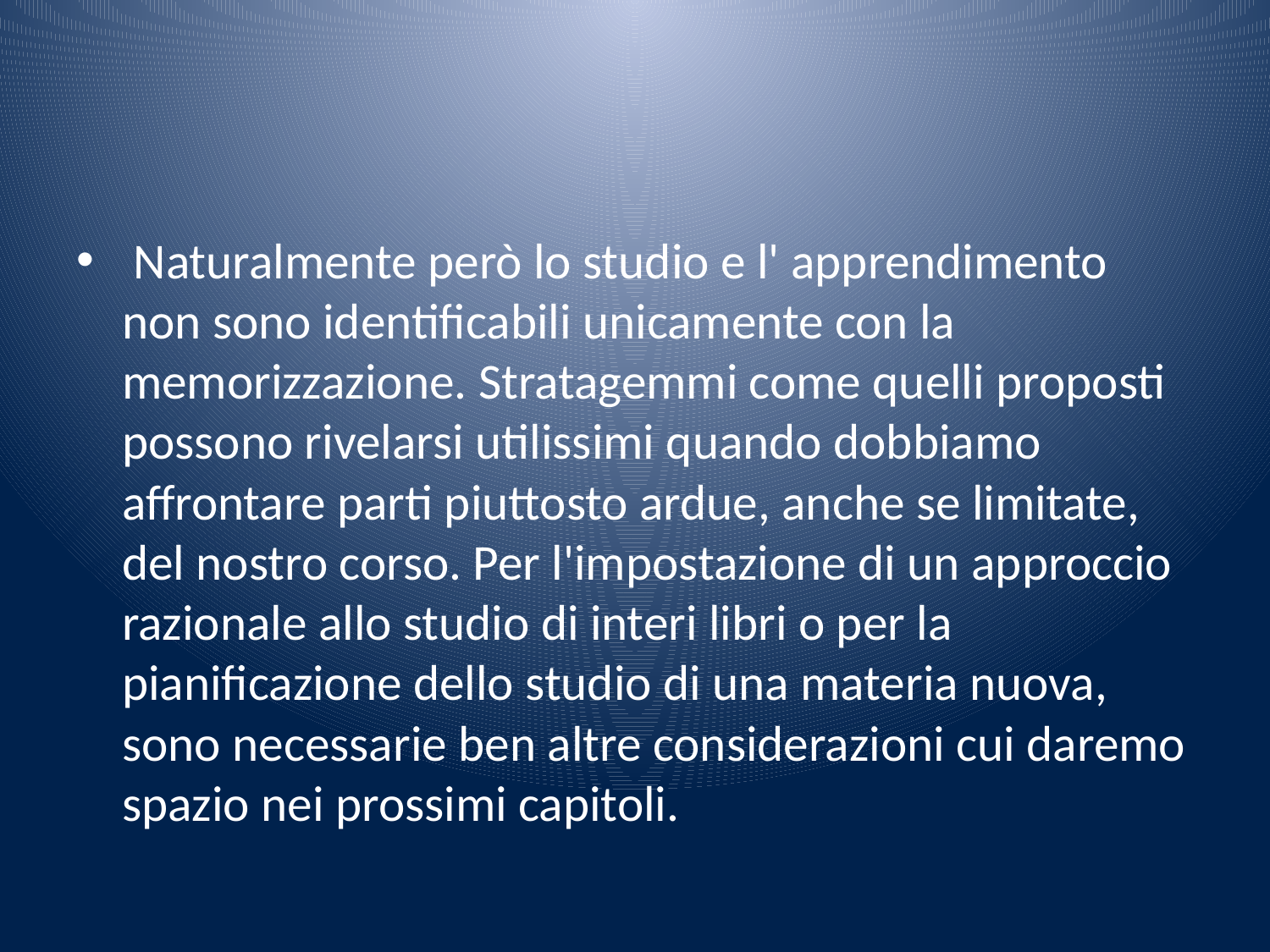

#
 Naturalmente però lo studio e l' apprendimento non sono identificabili unicamente con la memorizzazione. Stratagemmi come quelli proposti possono rivelarsi utilissimi quando dobbiamo affrontare parti piuttosto ardue, anche se limitate, del nostro corso. Per l'impostazione di un approccio razionale allo studio di interi libri o per la pianificazione dello studio di una materia nuova, sono necessarie ben altre considerazioni cui daremo spazio nei prossimi capitoli.